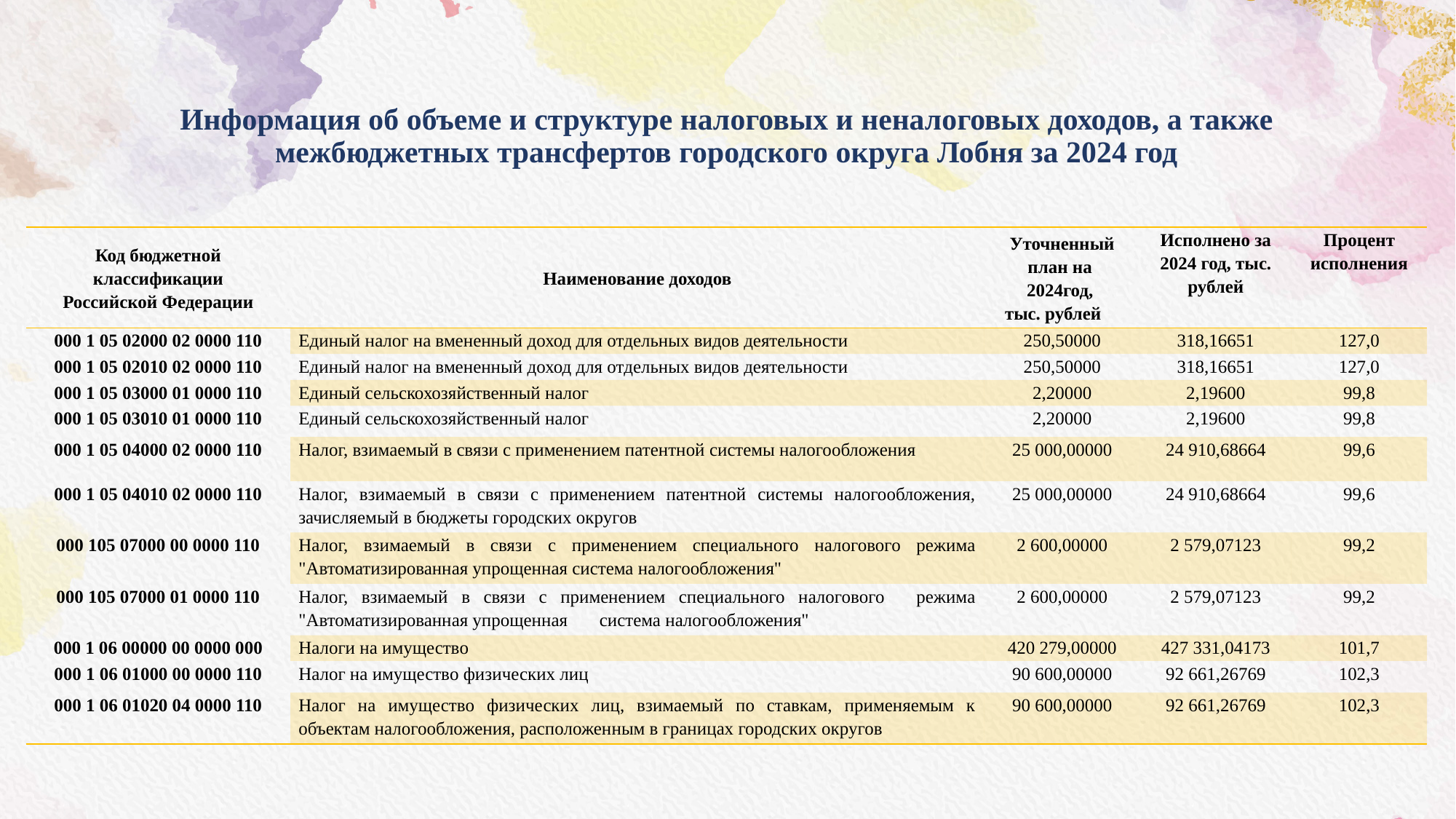

# Информация об объеме и структуре налоговых и неналоговых доходов, а также межбюджетных трансфертов городского округа Лобня за 2024 год
| Код бюджетной классификации Российской Федерации | Наименование доходов | Уточненный план на 2024год, тыс. рублей | Исполнено за 2024 год, тыс. рублей | Процент исполнения |
| --- | --- | --- | --- | --- |
| 000 1 05 02000 02 0000 110 | Единый налог на вмененный доход для отдельных видов деятельности | 250,50000 | 318,16651 | 127,0 |
| 000 1 05 02010 02 0000 110 | Единый налог на вмененный доход для отдельных видов деятельности | 250,50000 | 318,16651 | 127,0 |
| 000 1 05 03000 01 0000 110 | Единый сельскохозяйственный налог | 2,20000 | 2,19600 | 99,8 |
| 000 1 05 03010 01 0000 110 | Единый сельскохозяйственный налог | 2,20000 | 2,19600 | 99,8 |
| 000 1 05 04000 02 0000 110 | Налог, взимаемый в связи с применением патентной системы налогообложения | 25 000,00000 | 24 910,68664 | 99,6 |
| 000 1 05 04010 02 0000 110 | Налог, взимаемый в связи с применением патентной системы налогообложения, зачисляемый в бюджеты городских округов | 25 000,00000 | 24 910,68664 | 99,6 |
| 000 105 07000 00 0000 110 | Налог, взимаемый в связи с применением специального налогового режима "Автоматизированная упрощенная система налогообложения" | 2 600,00000 | 2 579,07123 | 99,2 |
| 000 105 07000 01 0000 110 | Налог, взимаемый в связи с применением специального налогового       режима "Автоматизированная упрощенная       система налогообложения" | 2 600,00000 | 2 579,07123 | 99,2 |
| 000 1 06 00000 00 0000 000 | Налоги на имущество | 420 279,00000 | 427 331,04173 | 101,7 |
| 000 1 06 01000 00 0000 110 | Налог на имущество физических лиц | 90 600,00000 | 92 661,26769 | 102,3 |
| 000 1 06 01020 04 0000 110 | Налог на имущество физических лиц, взимаемый по ставкам, применяемым к объектам налогообложения, расположенным в границах городских округов | 90 600,00000 | 92 661,26769 | 102,3 |